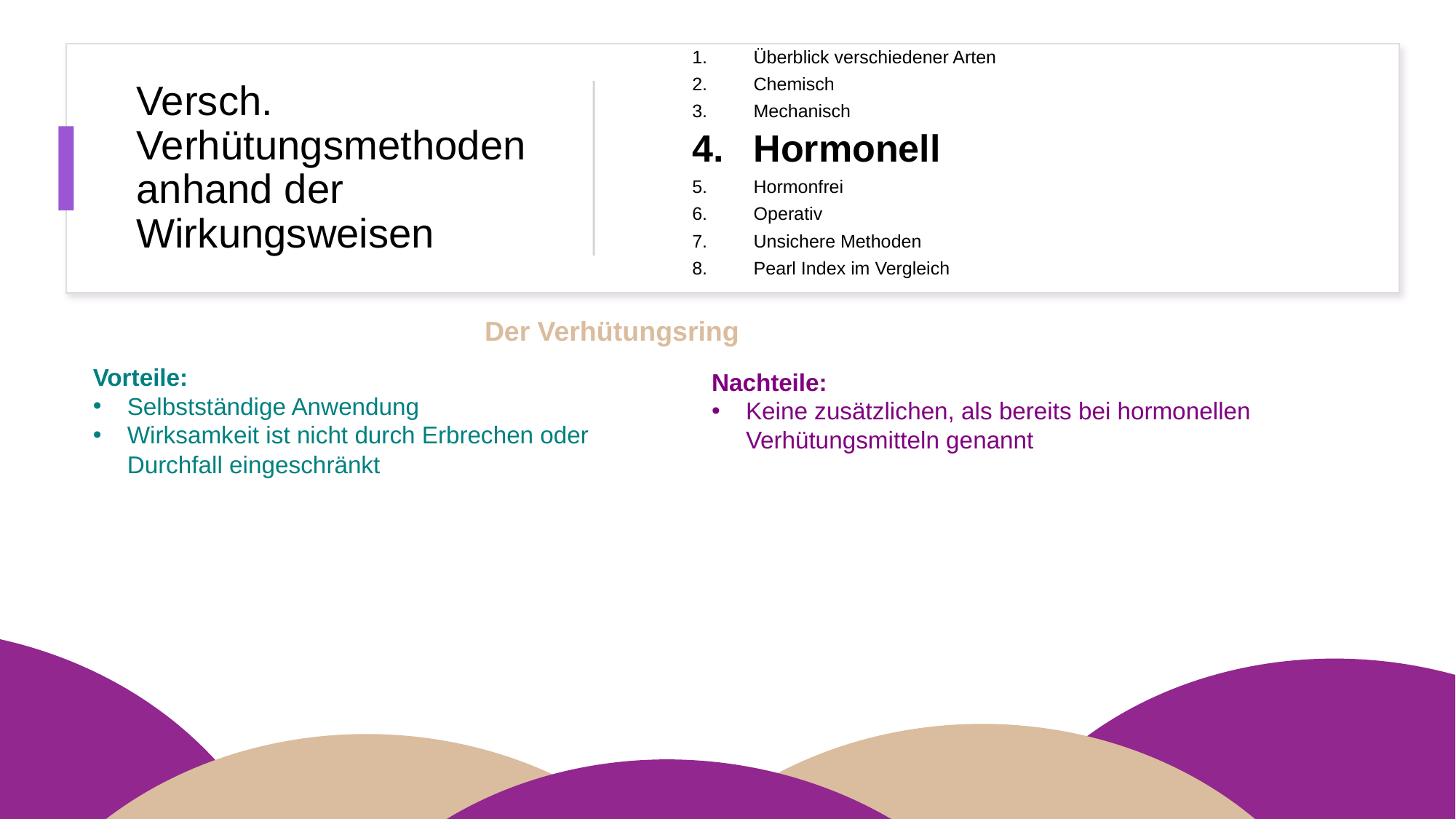

Überblick verschiedener Arten
Chemisch
Mechanisch
Hormonell
Hormonfrei
Operativ
Unsichere Methoden
Pearl Index im Vergleich
# Versch. Verhütungsmethoden anhand der Wirkungsweisen

Der Verhütungsring
Vorteile:
Selbstständige Anwendung
Wirksamkeit ist nicht durch Erbrechen oder Durchfall eingeschränkt

Nachteile:
Keine zusätzlichen, als bereits bei hormonellen Verhütungsmitteln genannt

79